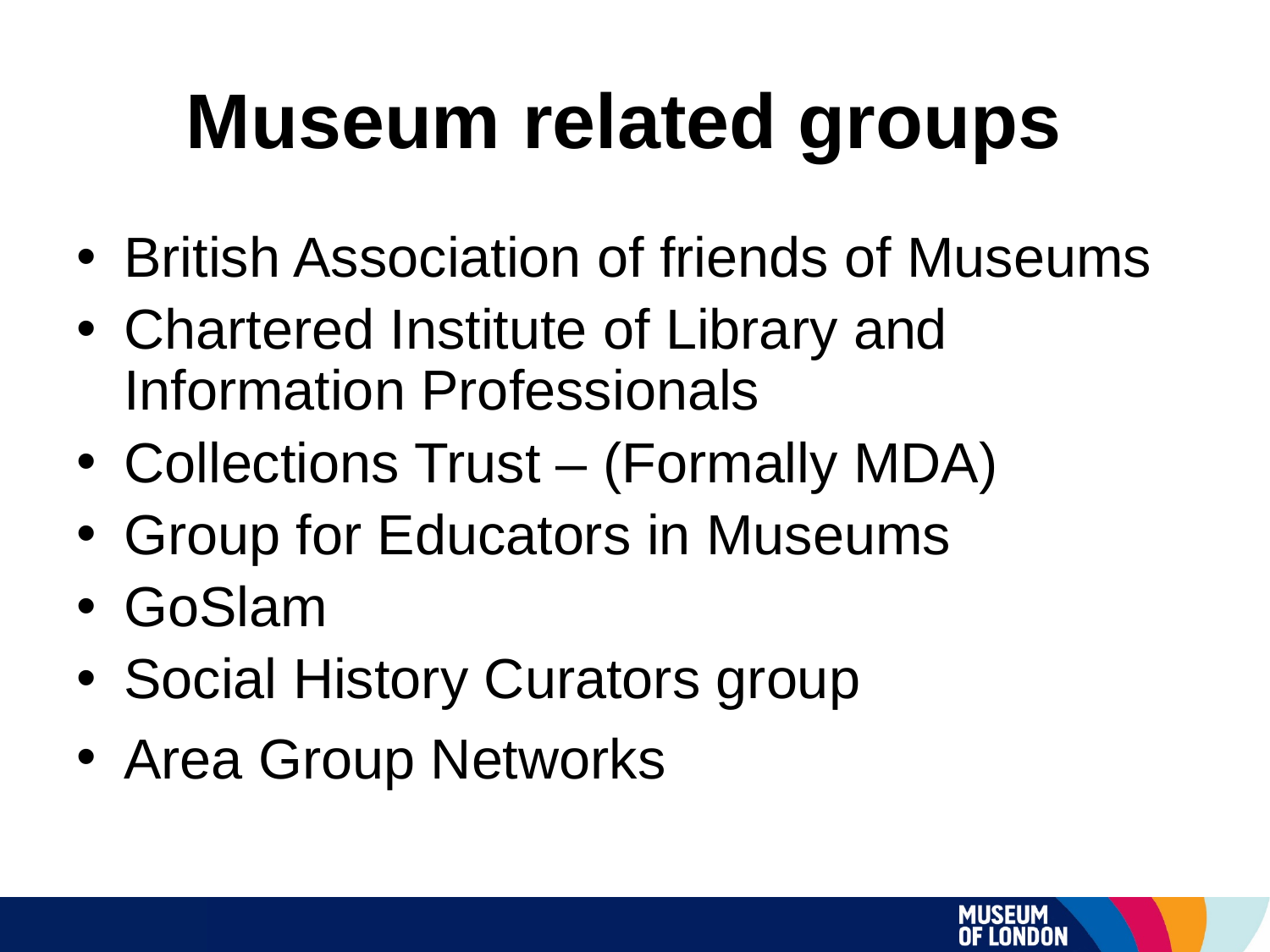

# Museum related groups
British Association of friends of Museums
Chartered Institute of Library and Information Professionals
Collections Trust – (Formally MDA)
Group for Educators in Museums
GoSlam
Social History Curators group
Area Group Networks